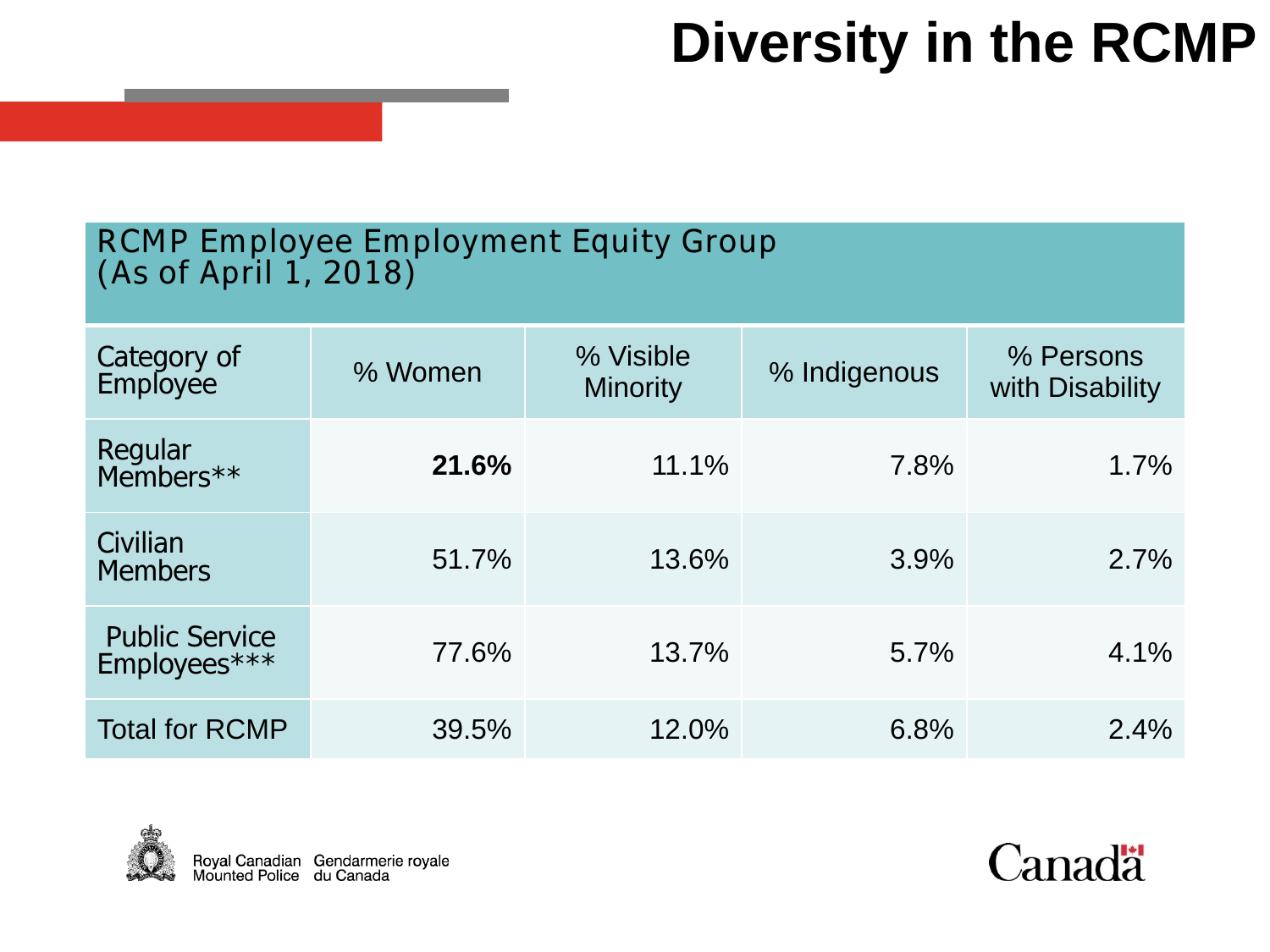

# Diversity in the RCMP
| RCMP Employee Employment Equity Group (As of April 1, 2018) |  |  |  |  |
| --- | --- | --- | --- | --- |
| Category of Employee | % Women | % Visible Minority | % Indigenous | % Persons with Disability |
| Regular Members\*\* | 21.6% | 11.1% | 7.8% | 1.7% |
| Civilian Members | 51.7% | 13.6% | 3.9% | 2.7% |
| Public Service Employees\*\*\* | 77.6% | 13.7% | 5.7% | 4.1% |
| Total for RCMP | 39.5% | 12.0% | 6.8% | 2.4% |